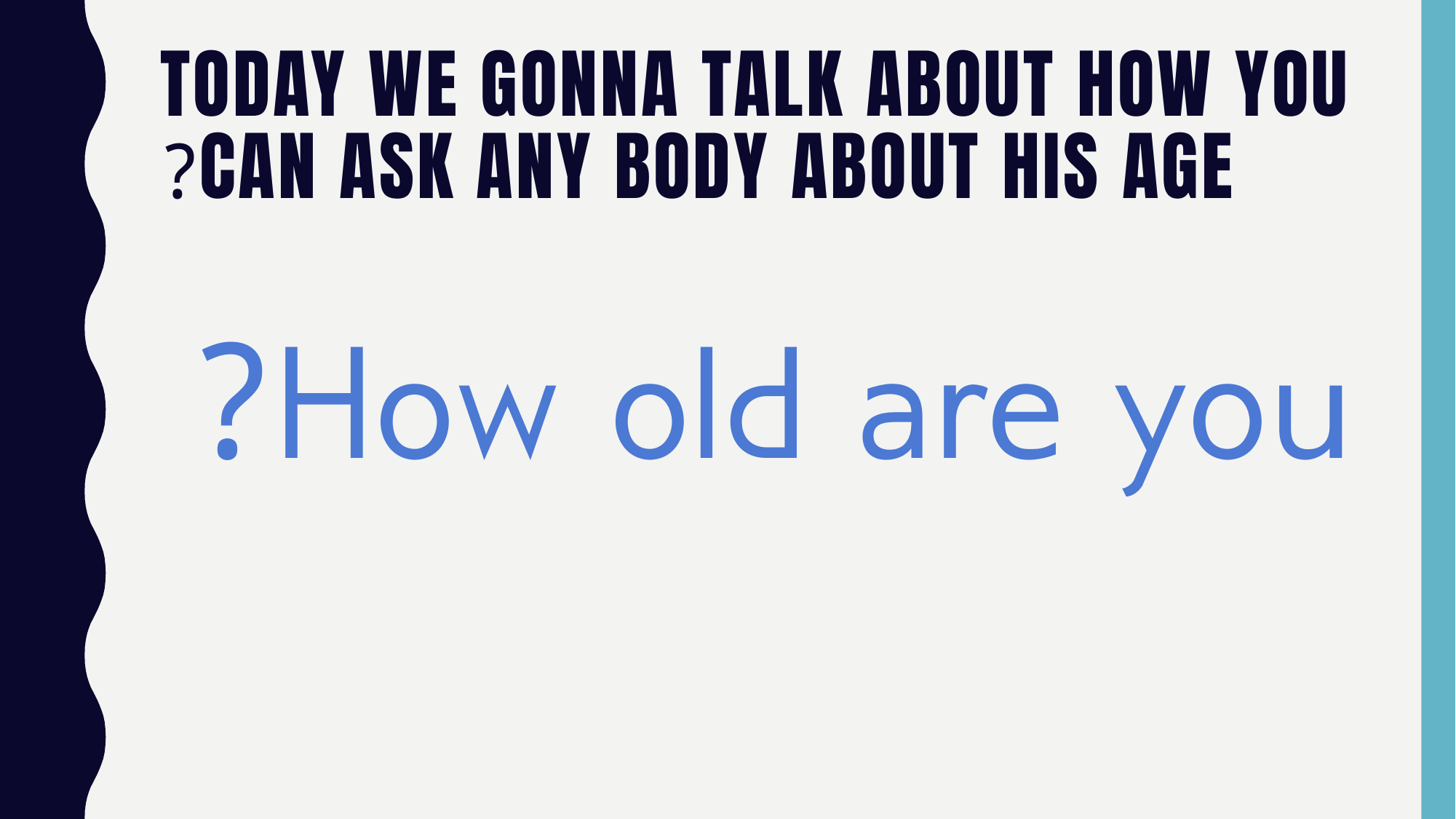

# Today we gonna talk about how you can ask any body about his age?
How old are you?